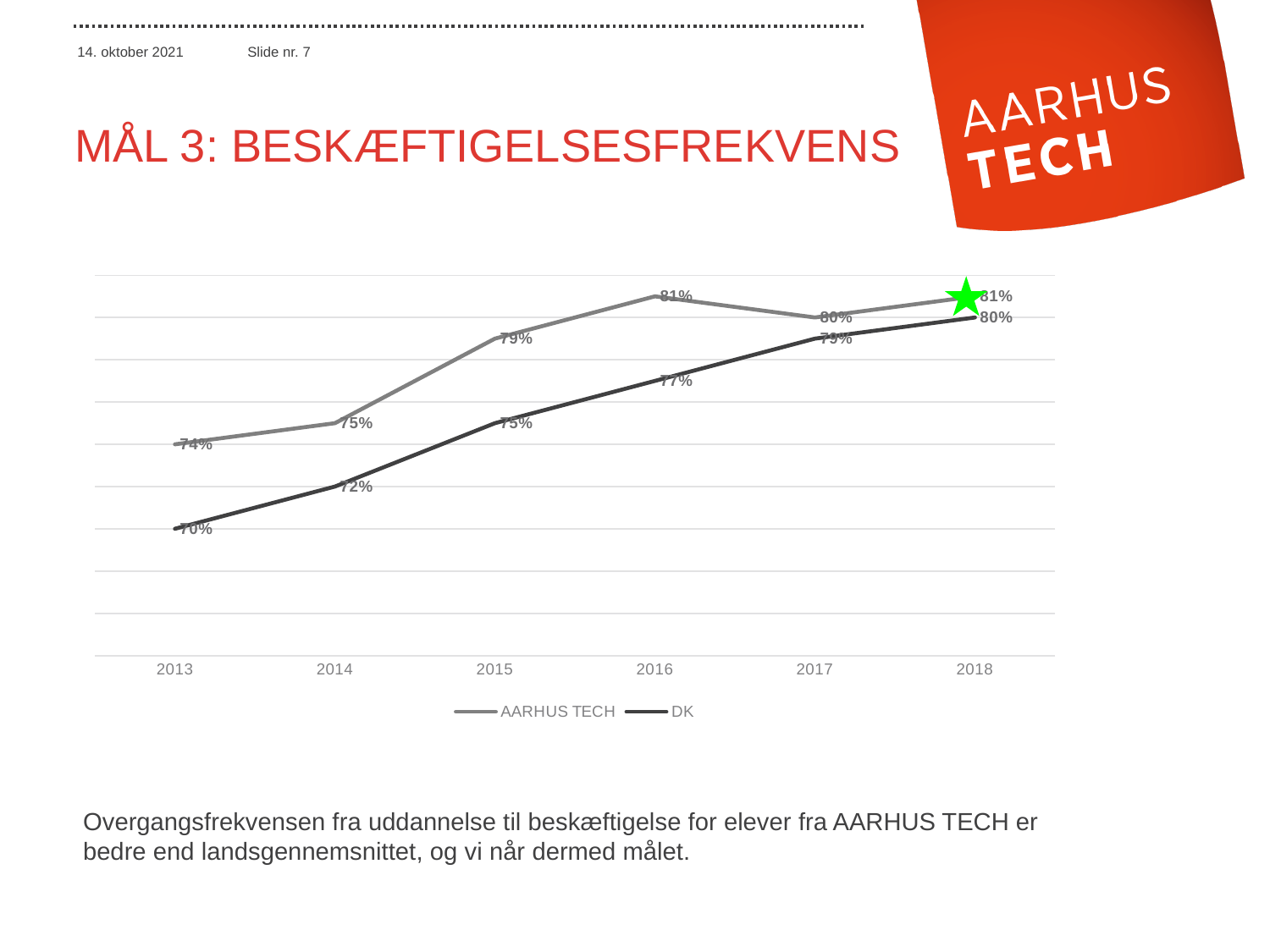

# mål 3: beskæftigelsesfrekvens

### Chart

| Category | AARHUS TECH | DK |
|---|---|---|
| 2013 | 0.74 | 0.7 |
| 2014 | 0.75 | 0.72 |
| 2015 | 0.79 | 0.75 |
| 2016 | 0.81 | 0.77 |
| 2017 | 0.8 | 0.79 |
| 2018 | 0.81 | 0.8 |
Overgangsfrekvensen fra uddannelse til beskæftigelse for elever fra AARHUS TECH er bedre end landsgennemsnittet, og vi når dermed målet.